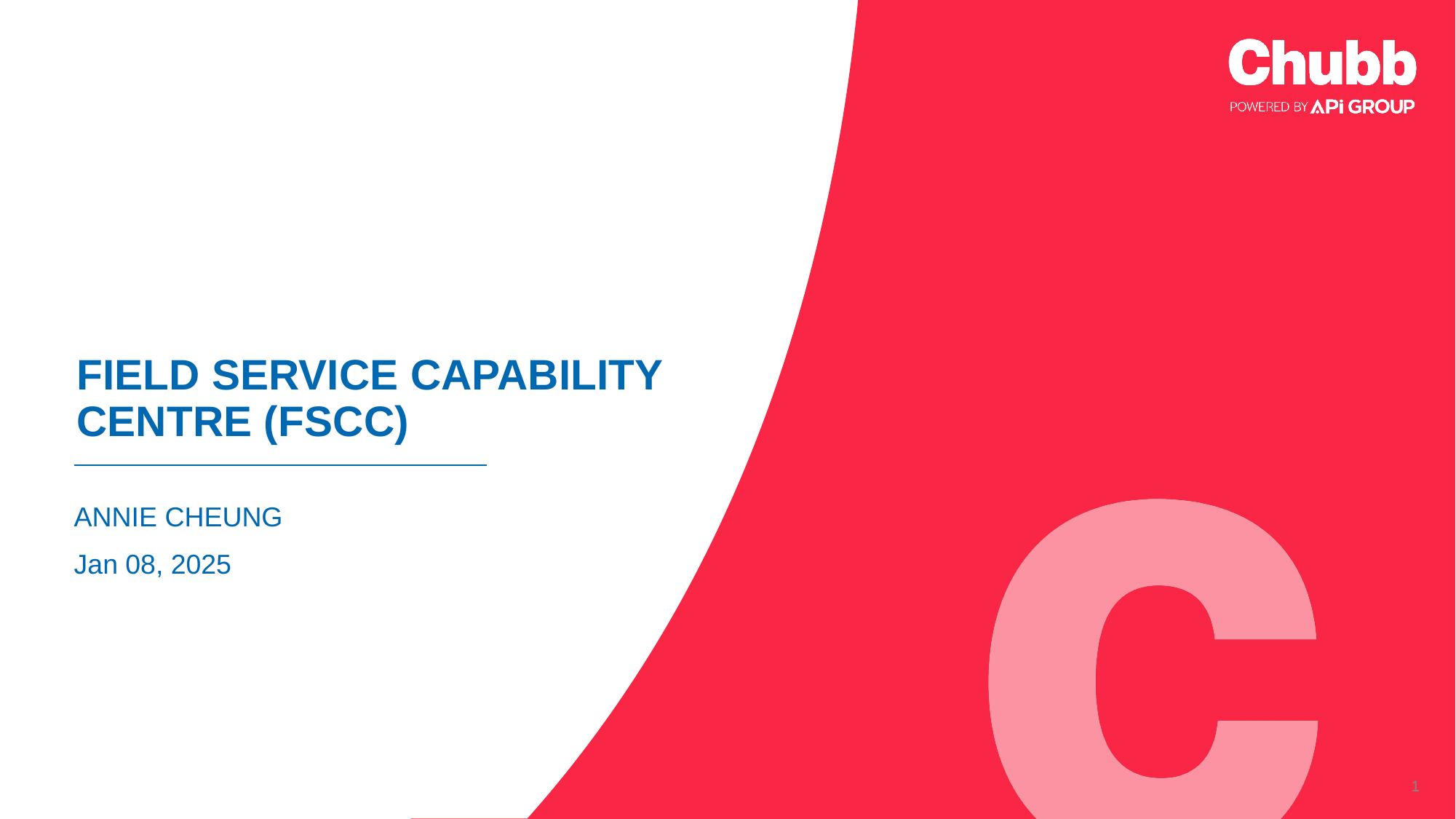

# Field service capability centre (fscc)
ANNIE CHEUNG
Jan 08, 2025
1